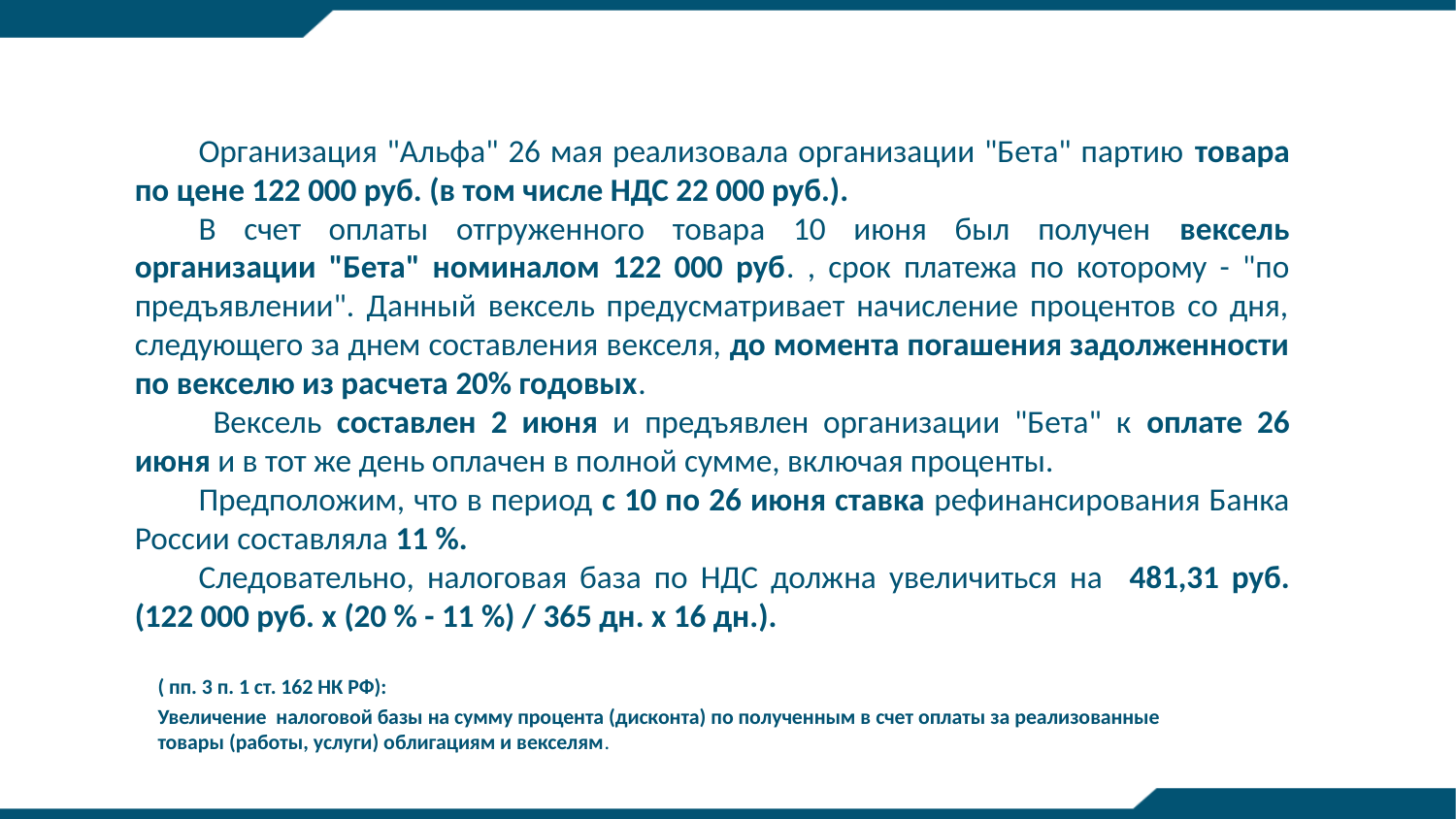

Организация "Альфа" 26 мая реализовала организации "Бета" партию товара по цене 122 000 руб. (в том числе НДС 22 000 руб.).
В счет оплаты отгруженного товара 10 июня был получен вексель организации "Бета" номиналом 122 000 руб. , срок платежа по которому - "по предъявлении". Данный вексель предусматривает начисление процентов со дня, следующего за днем составления векселя, до момента погашения задолженности по векселю из расчета 20% годовых.
 Вексель составлен 2 июня и предъявлен организации "Бета" к оплате 26 июня и в тот же день оплачен в полной сумме, включая проценты.
Предположим, что в период с 10 по 26 июня ставка рефинансирования Банка России составляла 11 %.
Следовательно, налоговая база по НДС должна увеличиться на  481,31 руб. (122 000 руб. x (20 % - 11 %) / 365 дн. x 16 дн.).
( пп. 3 п. 1 ст. 162 НК РФ):
Увеличение  налоговой базы на сумму процента (дисконта) по полученным в счет оплаты за реализованные товары (работы, услуги) облигациям и векселям.